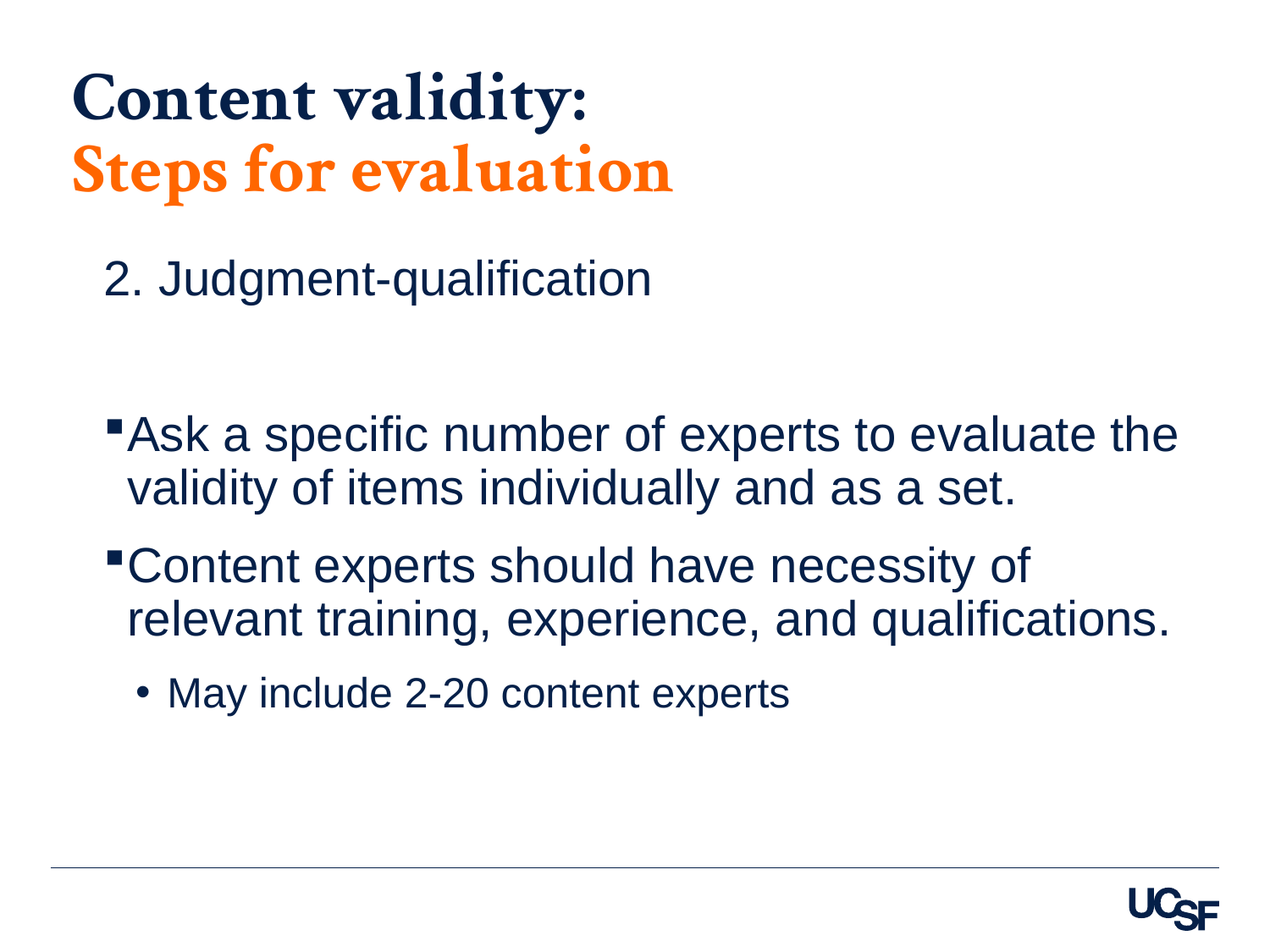

# Content validity: Steps for evaluation
2. Judgment-qualification

Ask a specific number of experts to evaluate the validity of items individually and as a set.
Content experts should have necessity of relevant training, experience, and qualifications.
May include 2-20 content experts